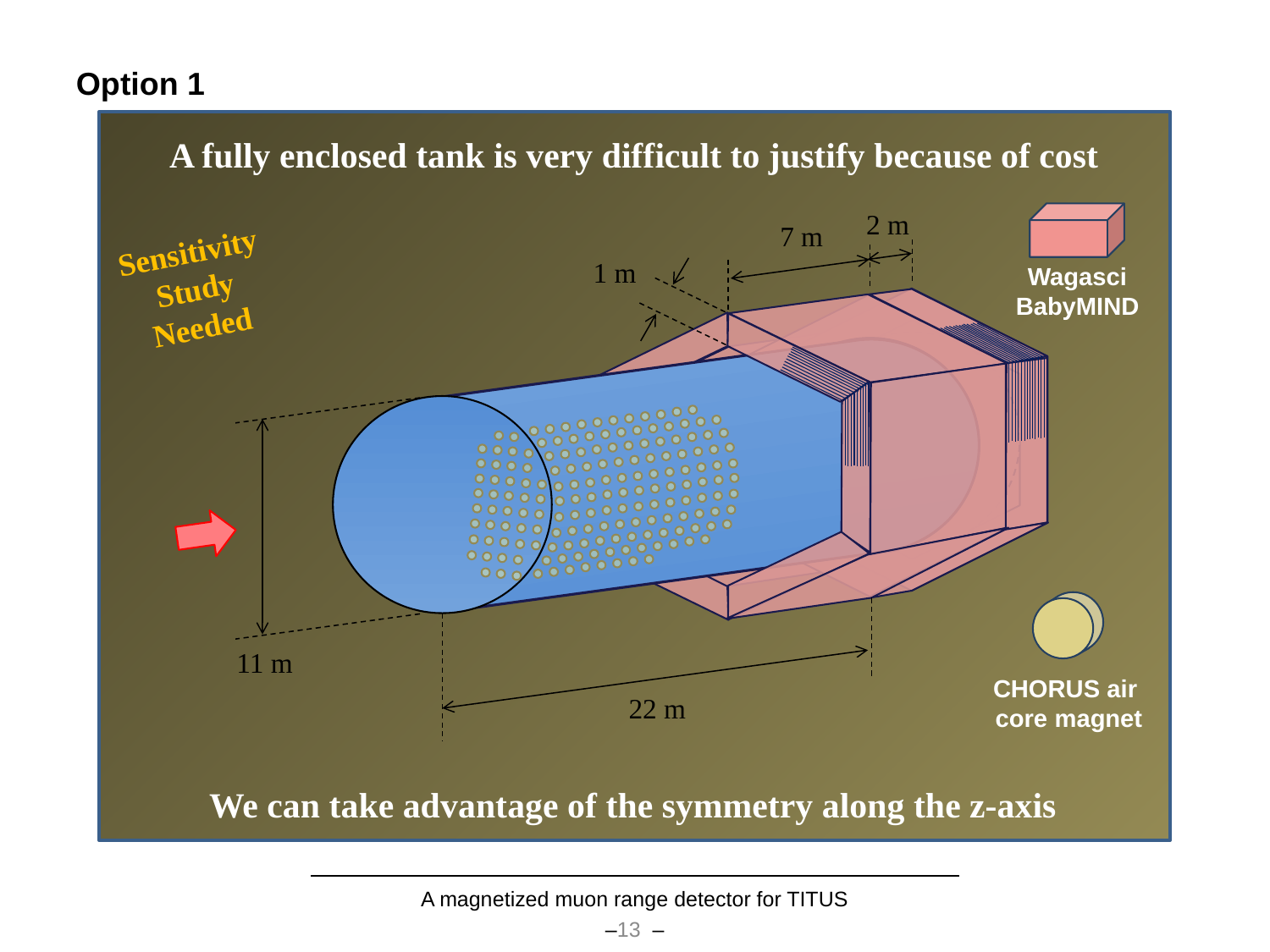

Option 1

2 m
7 m
1 m

11 m
22 m
A fully enclosed tank is very difficult to justify because of cost

Wagasci
BabyMIND
Sensitivity
Study
Needed

CHORUS air
core magnet
We can take advantage of the symmetry along the z-axis
A magnetized muon range detector for TITUS
13